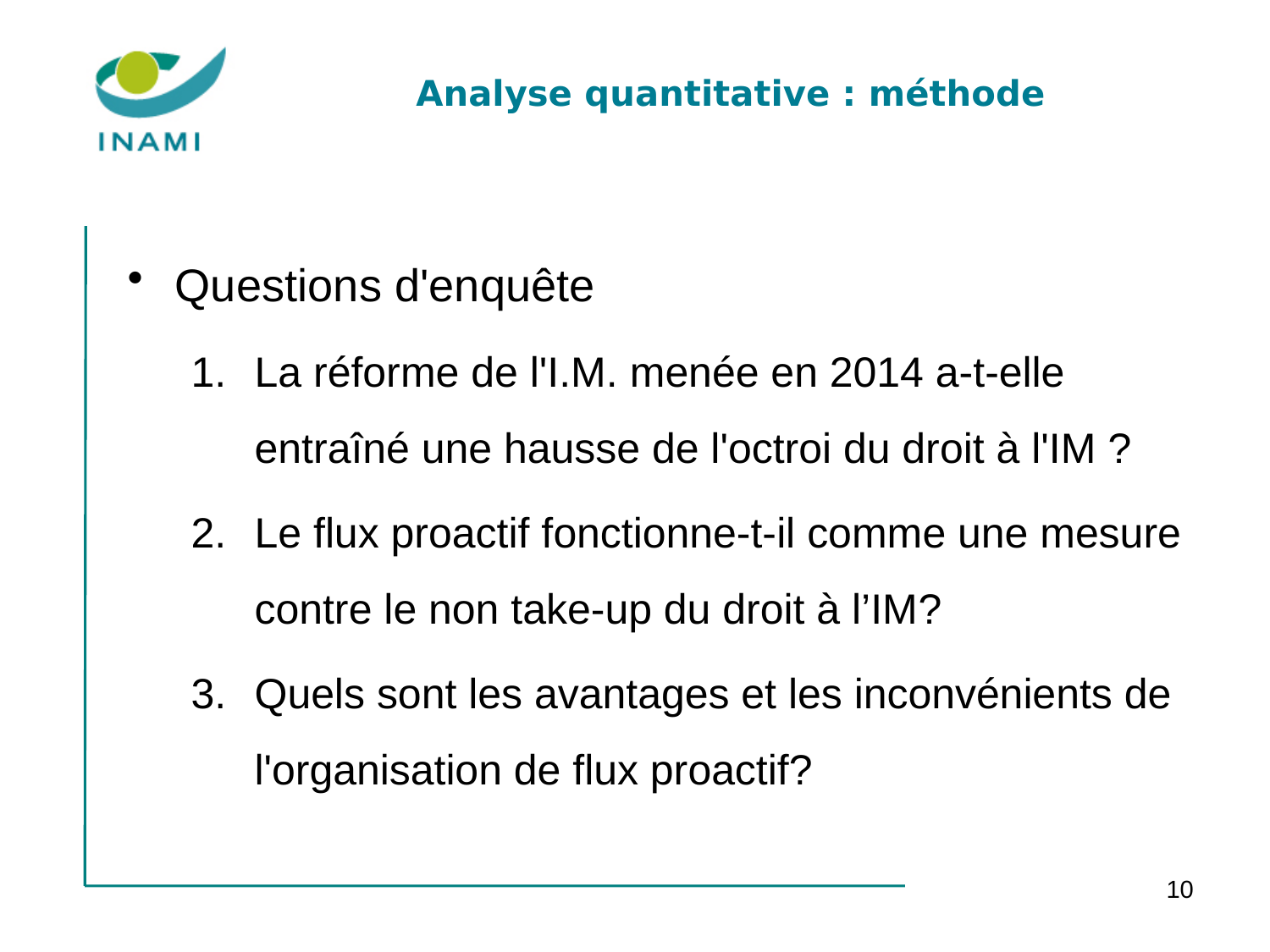

# Analyse quantitative : méthode
Questions d'enquête
La réforme de l'I.M. menée en 2014 a-t-elle entraîné une hausse de l'octroi du droit à l'IM ?
Le flux proactif fonctionne-t-il comme une mesure contre le non take-up du droit à l’IM?
Quels sont les avantages et les inconvénients de l'organisation de flux proactif?

10